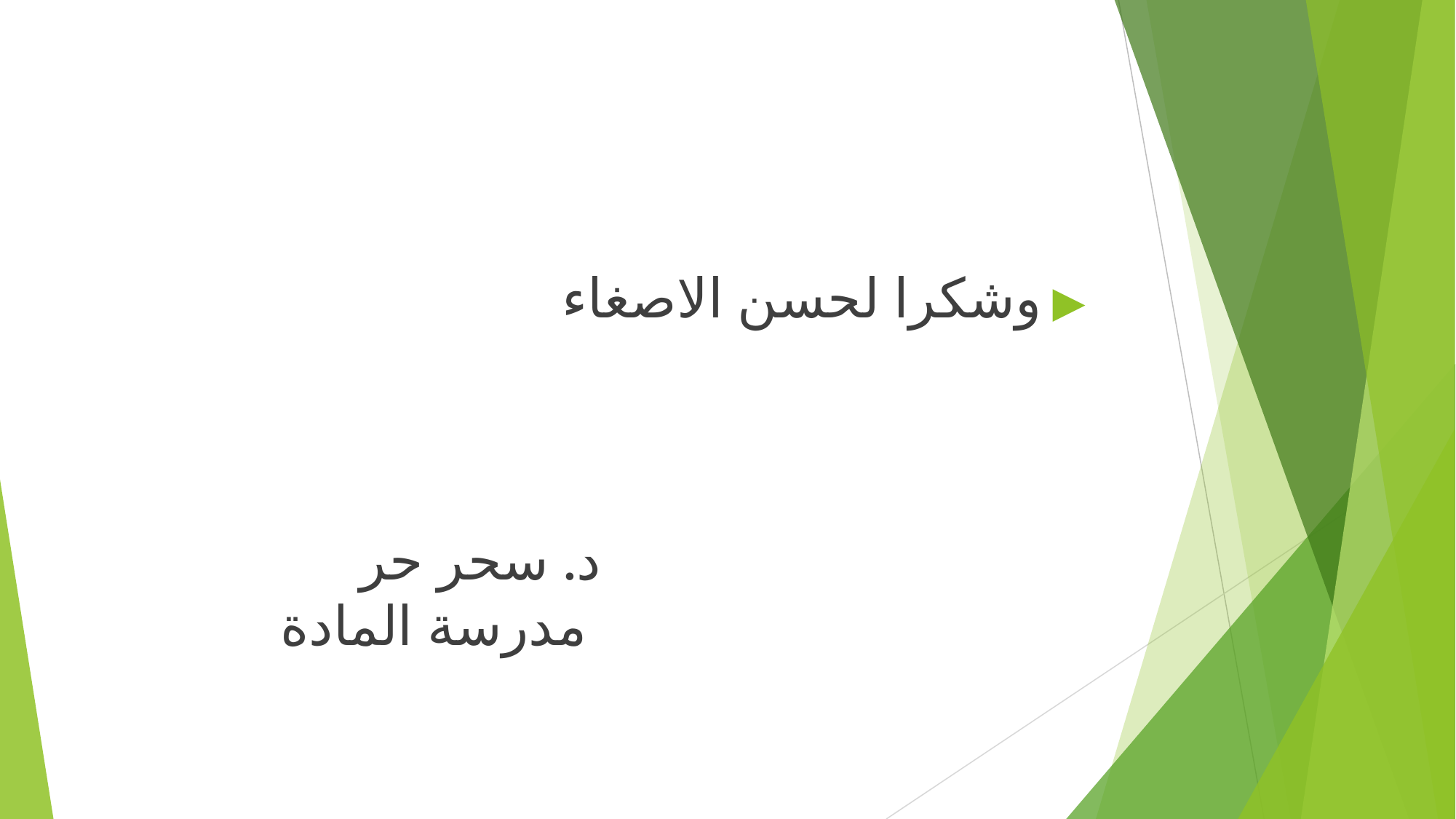

#
‏وشكرا لحسن الاصغاء

                                  د. سحر حر
                                   مدرسة المادة